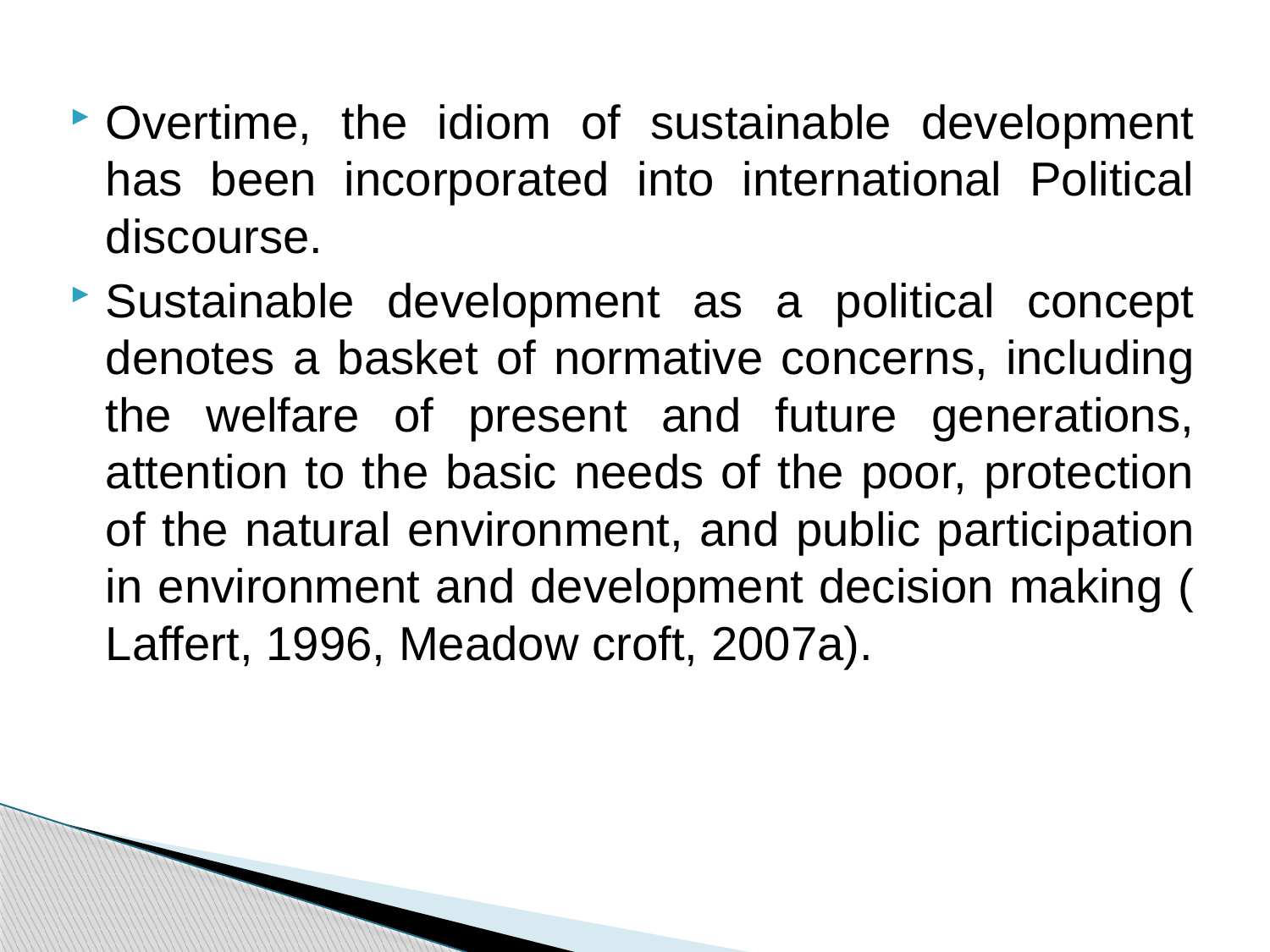

Overtime, the idiom of sustainable development has been incorporated into international Political discourse.
Sustainable development as a political concept denotes a basket of normative concerns, including the welfare of present and future generations, attention to the basic needs of the poor, protection of the natural environment, and public participation in environment and development decision making ( Laffert, 1996, Meadow croft, 2007a).